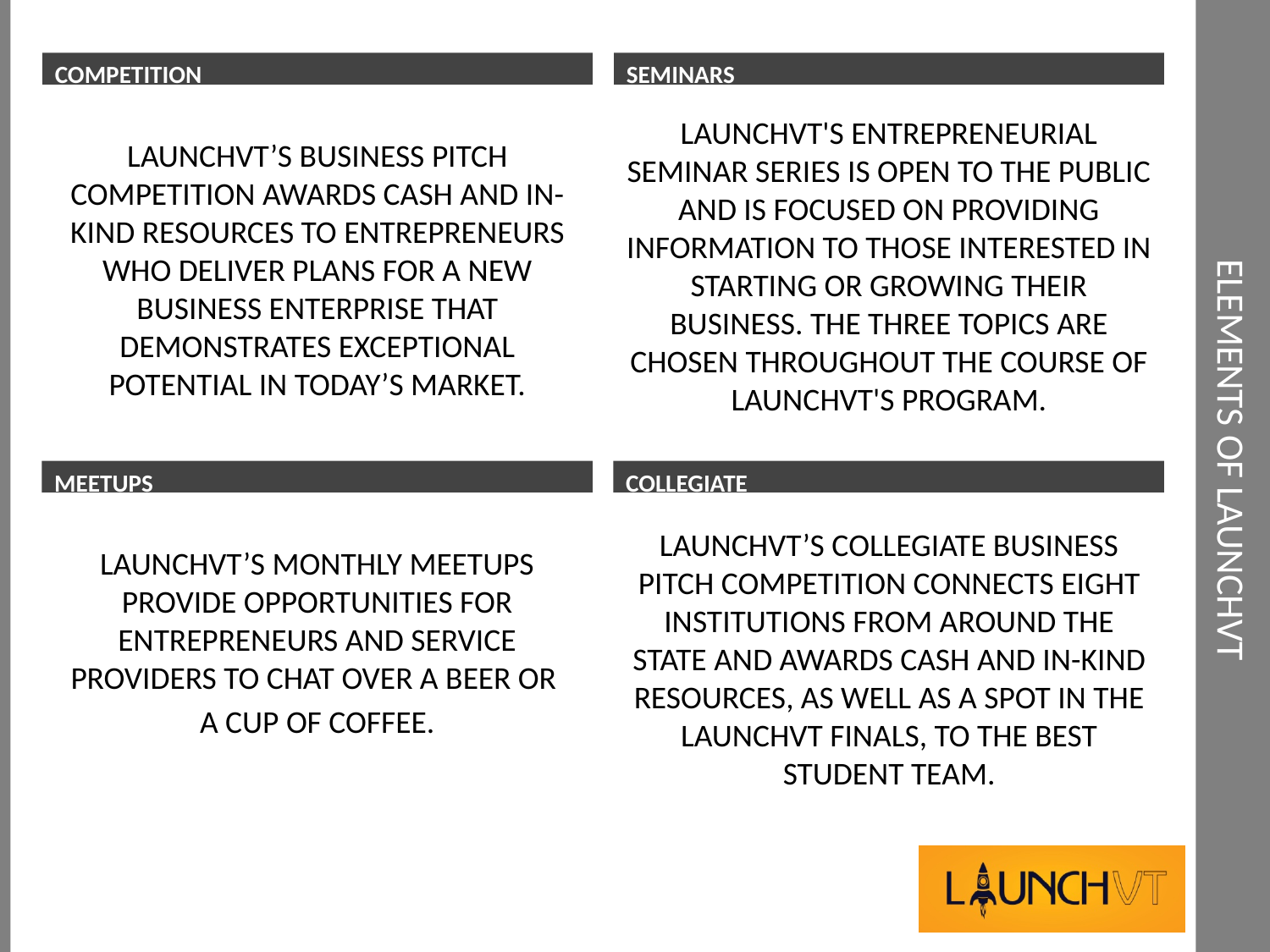

COMPETITION
SEMINARS
# Elements of launchvt

LAUNCHVT’S BUSINESS PITCH COMPETITION AWARDS CASH AND IN-KIND RESOURCES TO ENTREPRENEURS WHO DELIVER PLANS FOR A NEW BUSINESS ENTERPRISE THAT DEMONSTRATES EXCEPTIONAL POTENTIAL IN TODAY’S MARKET.
LaunchVT's Entrepreneurial Seminar Series is open to the public and is focused on providing information to those Interested in starting or growing their business. The three topics are chosen throughout the course of LaunchVT's program.

MEETUPS
COLLEGIATE

LAUNCHVT’S MONTHLY MEETUPS PROVIDE OPPORTUNITIES FOR ENTREPRENEURS AND SERVICE PROVIDERS TO CHAT OVER A BEER OR
A CUP OF COFFEE.
LAUNCHVT’S COLLEGIATE BUSINESS PITCH COMPETITION CONNECTS EIGHT INSTITUTIONS FROM AROUND THE STATE AND AWARDS CASH AND IN-KIND RESOURCES, AS WELL AS A SPOT IN THE LAUNCHVT FINALS, TO THE BEST STUDENT TEAM.